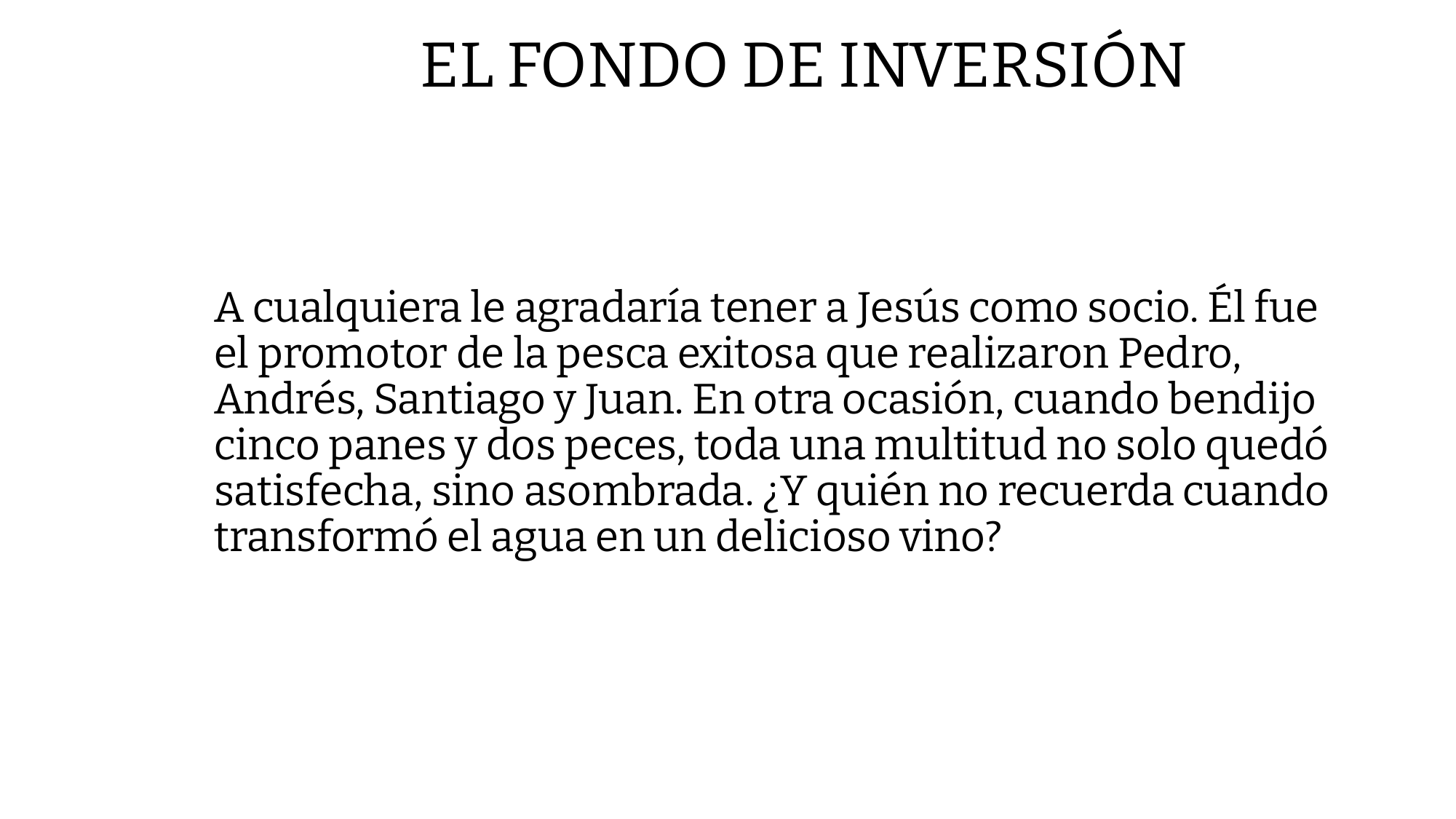

# El fondo de inversión
A cualquiera le agradaría tener a Jesús como socio. Él fue el promotor de la pesca exitosa que realizaron Pedro, Andrés, Santiago y Juan. En otra ocasión, cuando bendijo cinco panes y dos peces, toda una multitud no solo quedó satisfecha, sino asombrada. ¿Y quién no recuerda cuando transformó el agua en un delicioso vino?